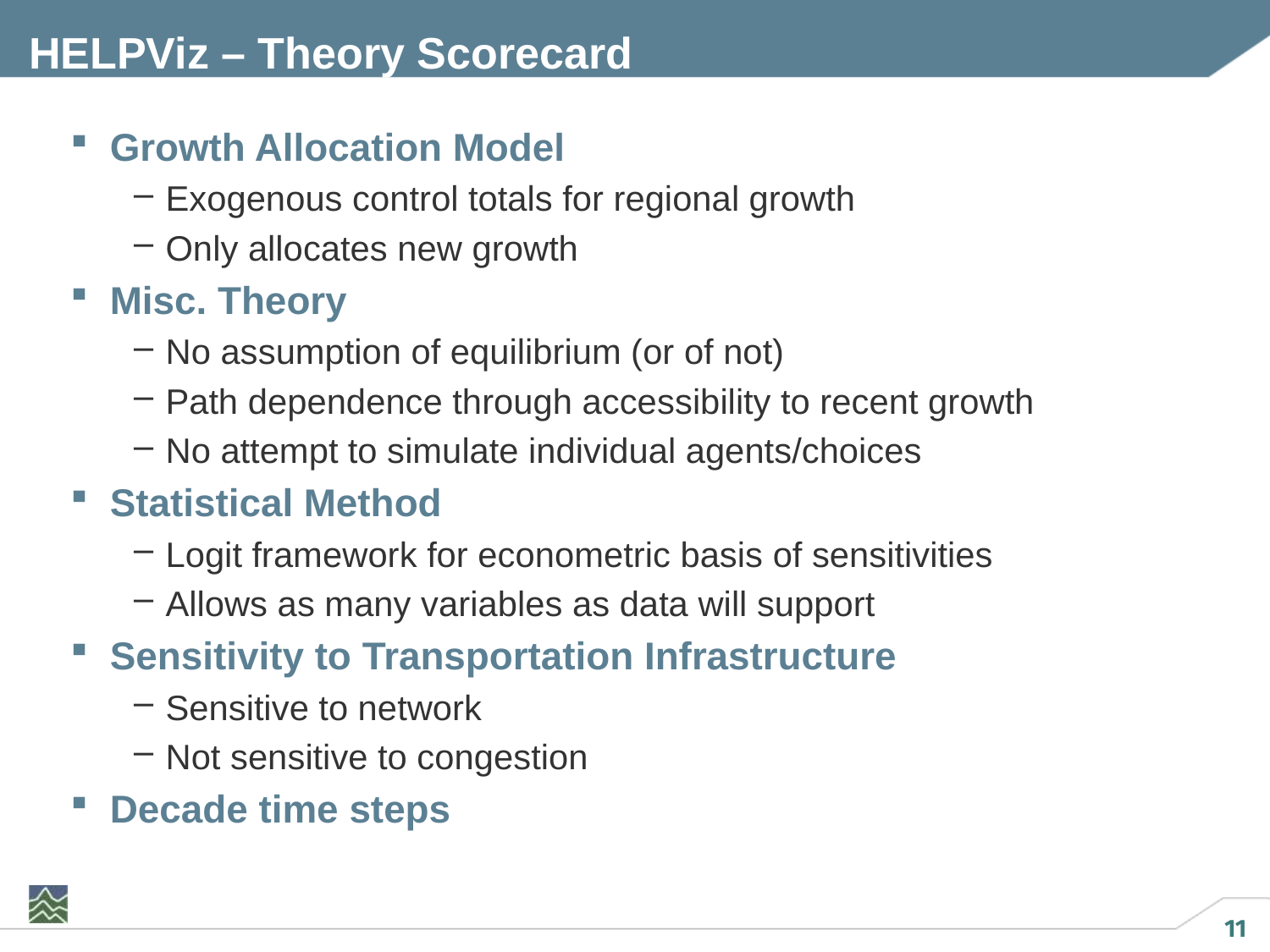

# HELPViz – Theory Scorecard
Growth Allocation Model
Exogenous control totals for regional growth
Only allocates new growth
Misc. Theory
No assumption of equilibrium (or of not)
Path dependence through accessibility to recent growth
No attempt to simulate individual agents/choices
Statistical Method
Logit framework for econometric basis of sensitivities
Allows as many variables as data will support
Sensitivity to Transportation Infrastructure
Sensitive to network
Not sensitive to congestion
Decade time steps